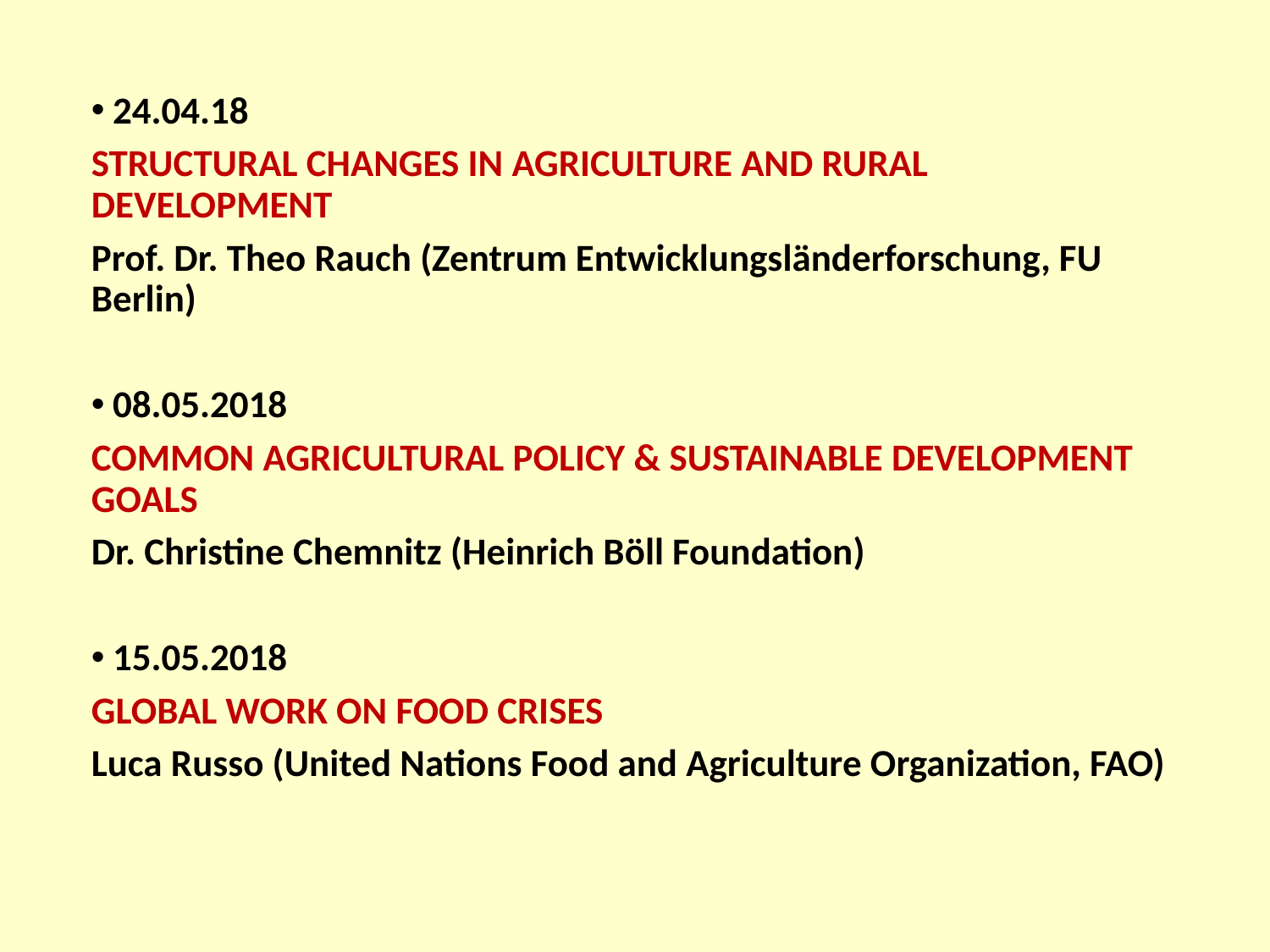

24.04.18
Structural Changes in Agriculture and Rural development
Prof. Dr. Theo Rauch (Zentrum Entwicklungsländerforschung, FU Berlin)

08.05.2018
Common Agricultural Policy & Sustainable Development Goals
Dr. Christine Chemnitz (Heinrich Böll Foundation)

15.05.2018
Global Work on Food Crises
Luca Russo (United Nations Food and Agriculture Organization, FAO)